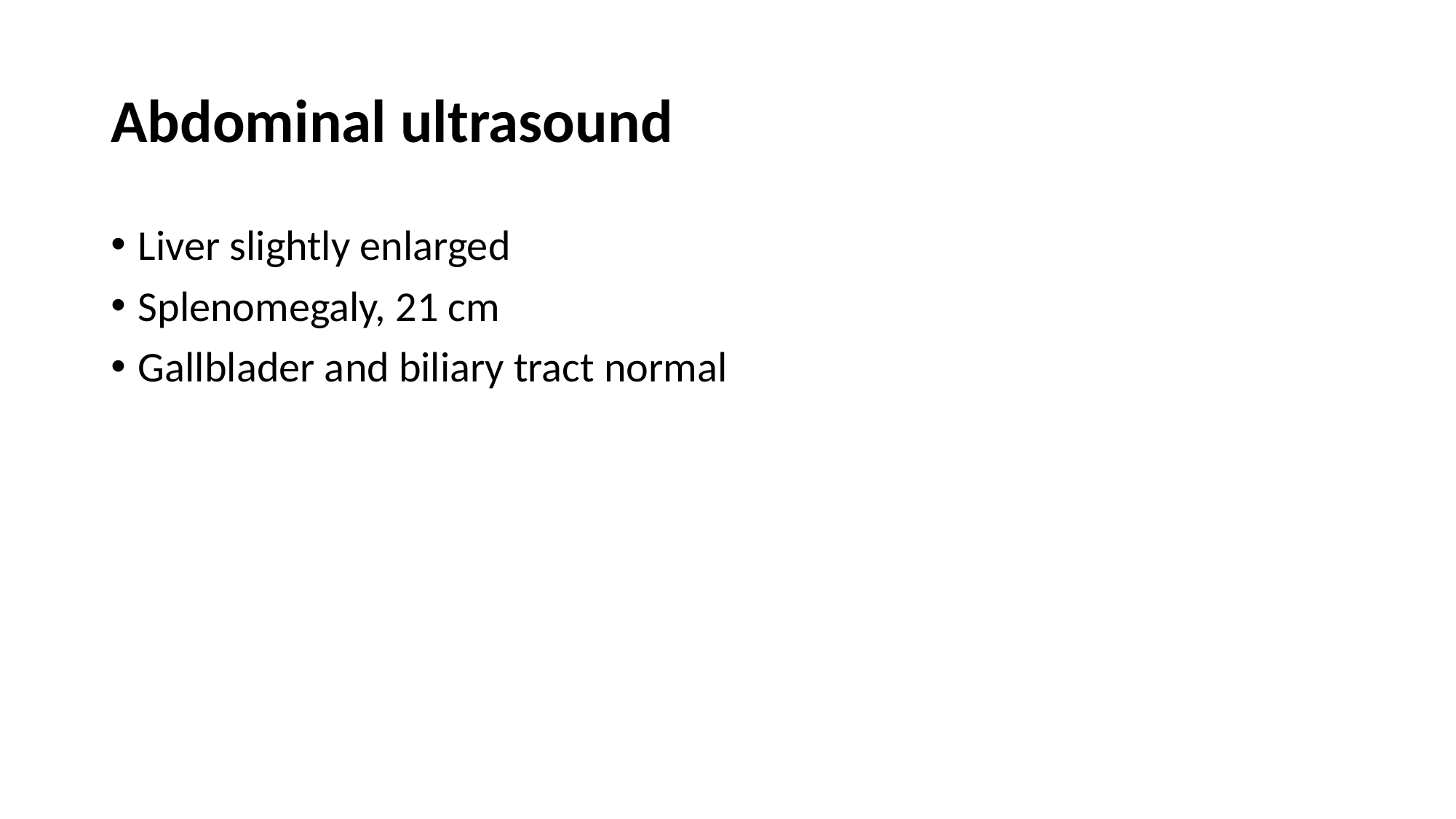

# Abdominal ultrasound
Liver slightly enlarged
Splenomegaly, 21 cm
Gallblader and biliary tract normal